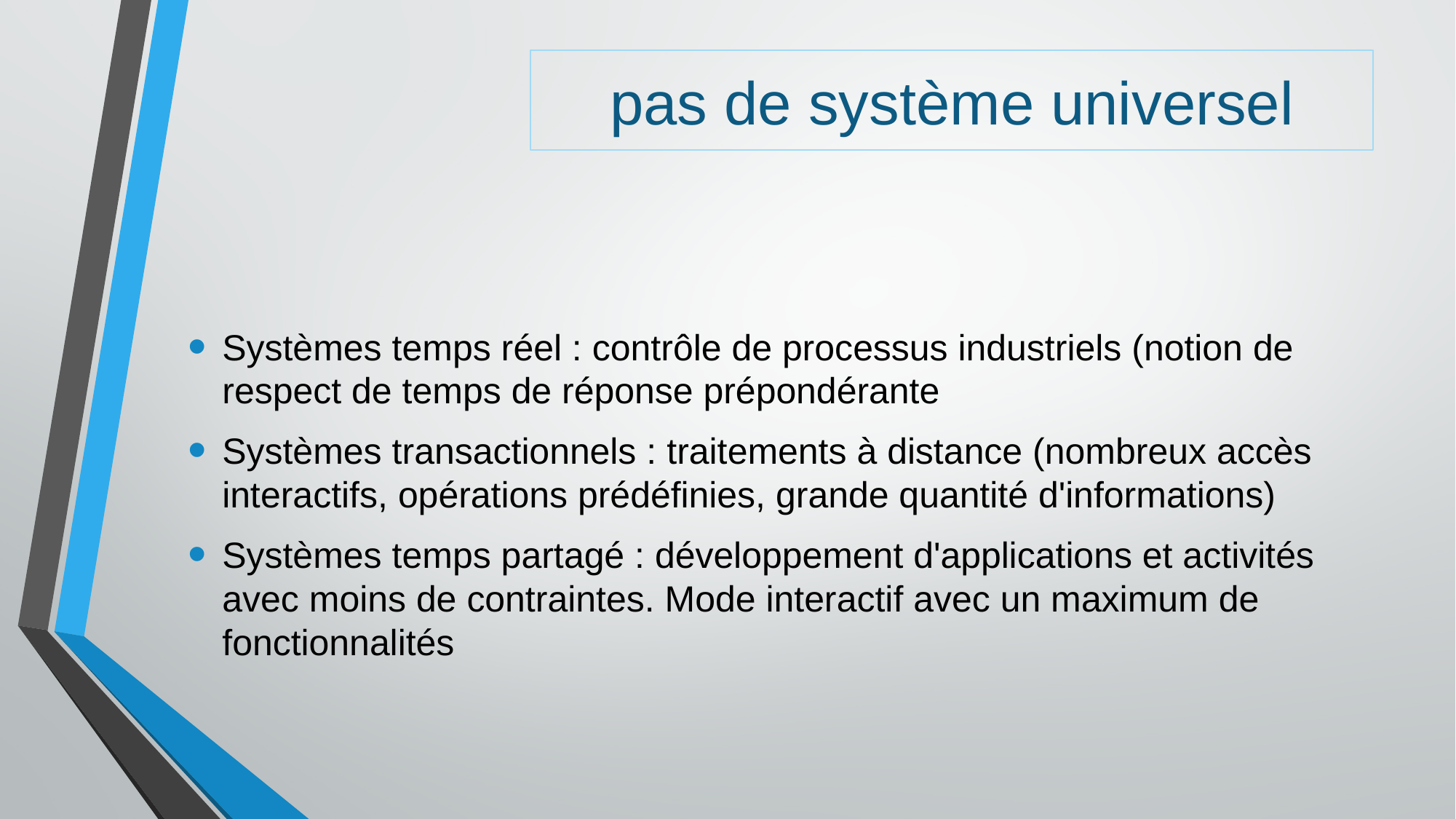

# pas de système universel
Systèmes temps réel : contrôle de processus industriels (notion de respect de temps de réponse prépondérante
Systèmes transactionnels : traitements à distance (nombreux accès interactifs, opérations prédéfinies, grande quantité d'informations)
Systèmes temps partagé : développement d'applications et activités avec moins de contraintes. Mode interactif avec un maximum de fonctionnalités